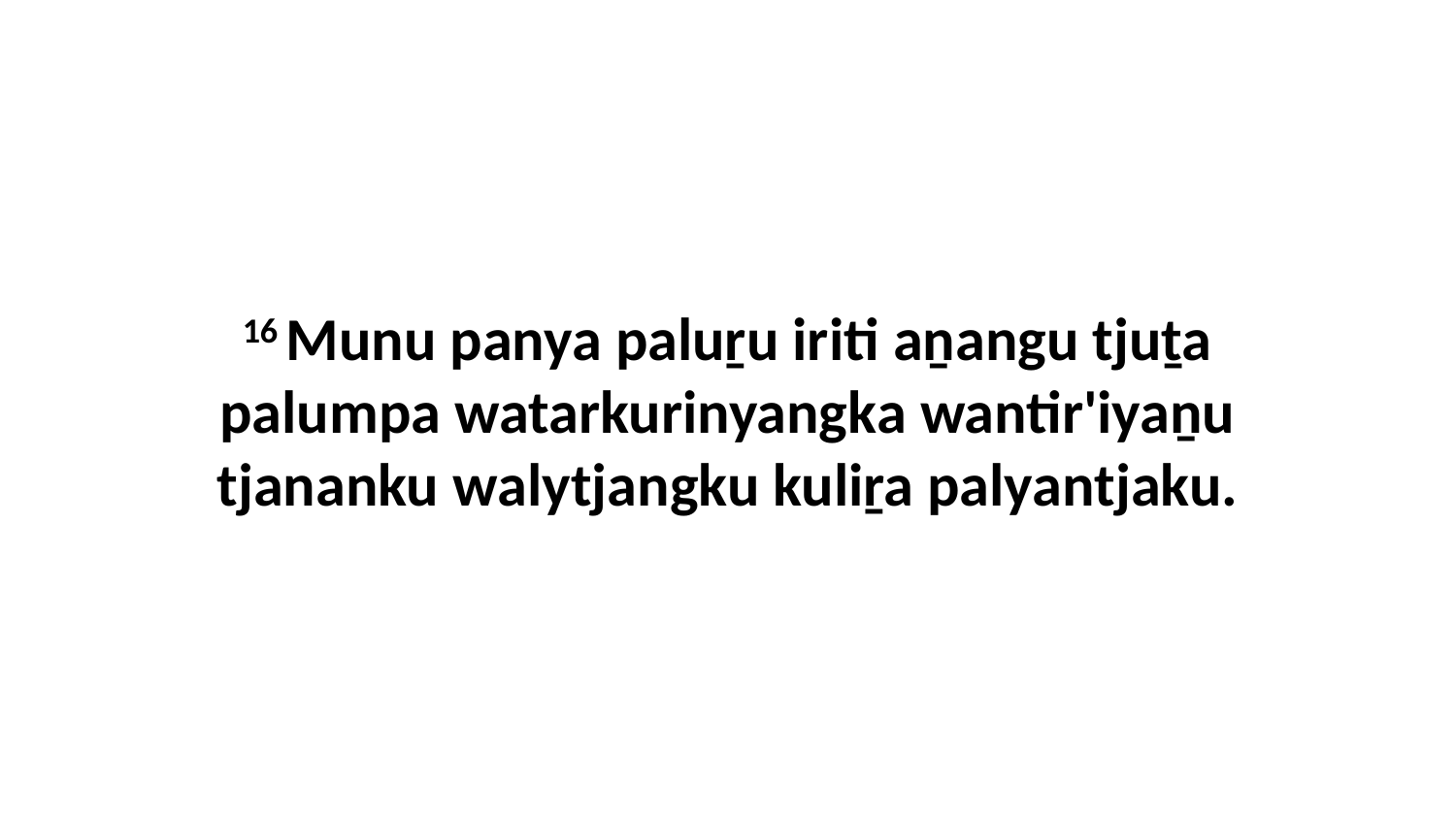

16 Munu panya paluṟu iriti aṉangu tjuṯa palumpa watarkurinyangka wantir'iyaṉu tjananku walytjangku kuliṟa palyantjaku.